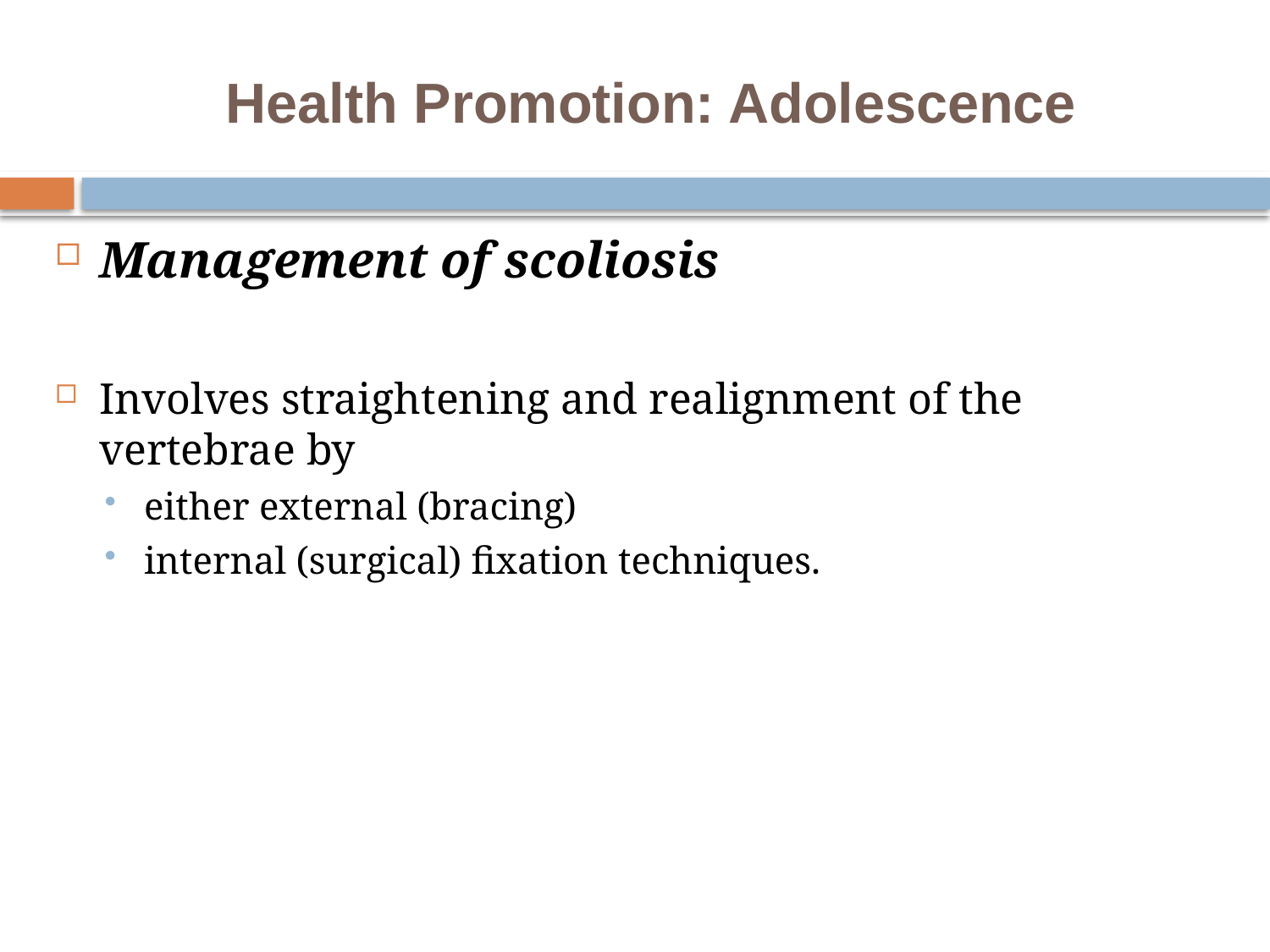

# Health Promotion: Adolescence
Management of scoliosis

Involves straightening and realignment of the vertebrae by
either external (bracing)
internal (surgical) fixation techniques.